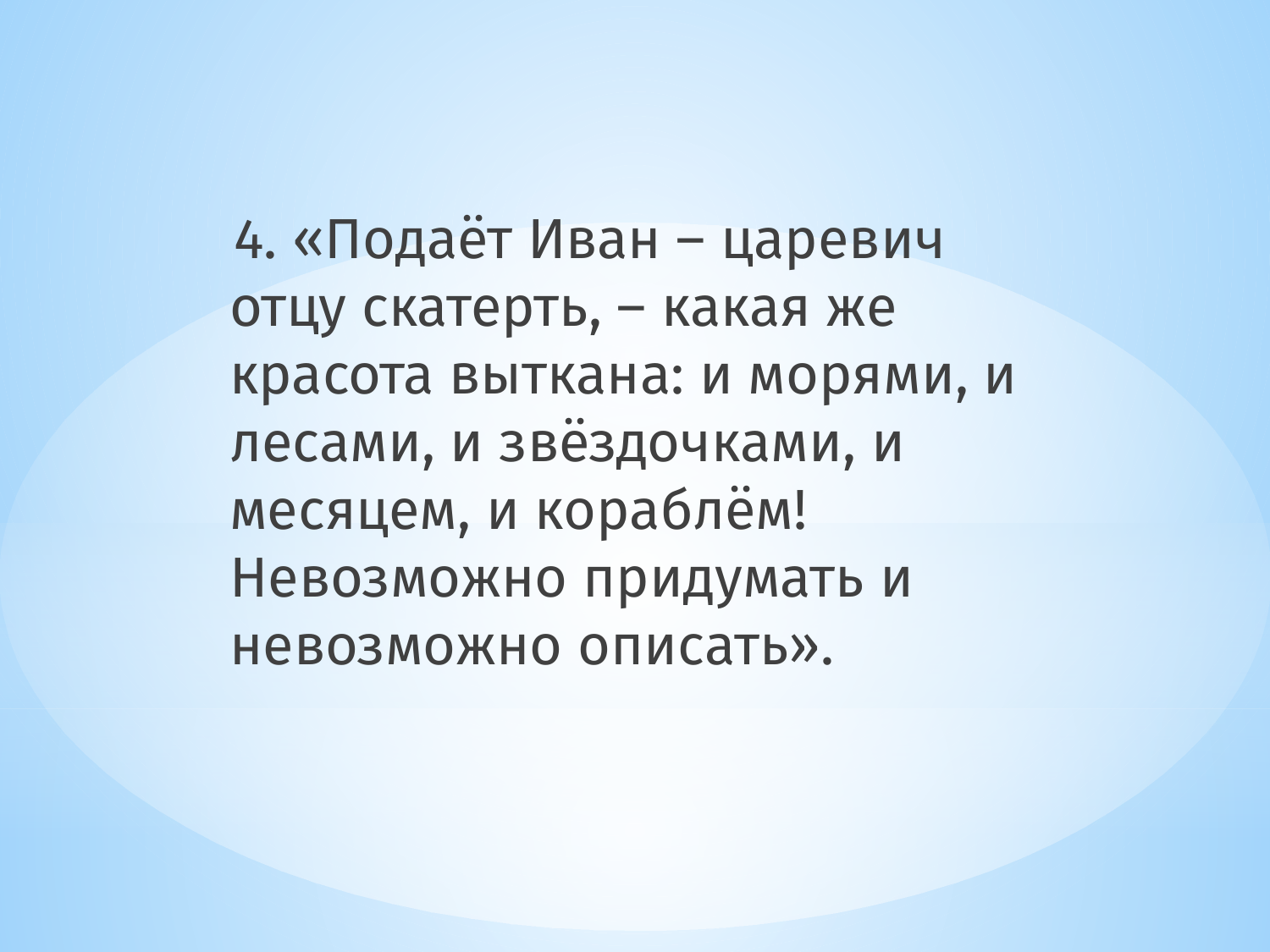

4. «Подаёт Иван – царевич отцу скатерть, – какая же красота выткана: и морями, и лесами, и звёздочками, и месяцем, и кораблём! Невозможно придумать и невозможно описать».

#